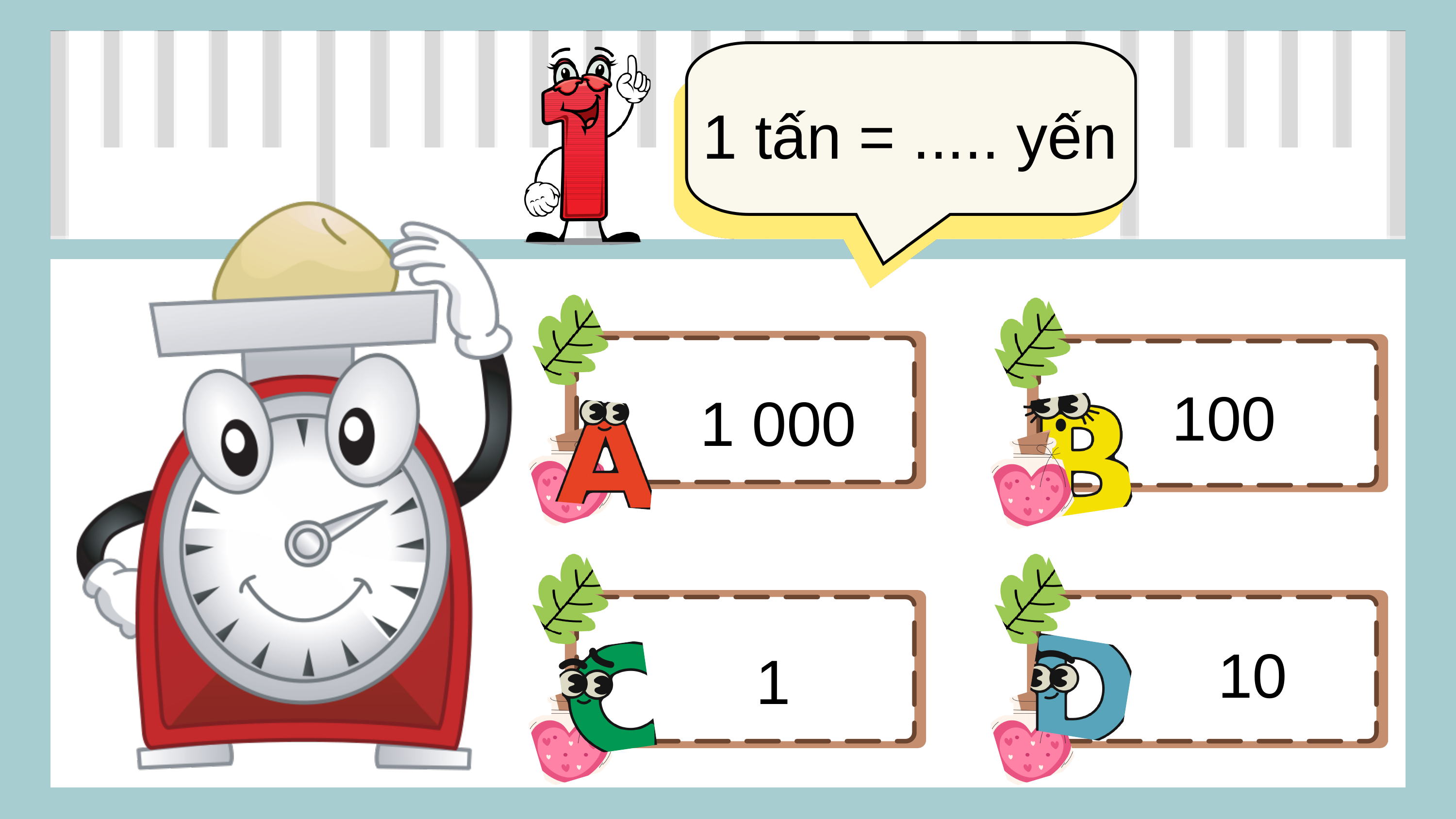

1 tấn = ..... yến

1 000

100

1

10